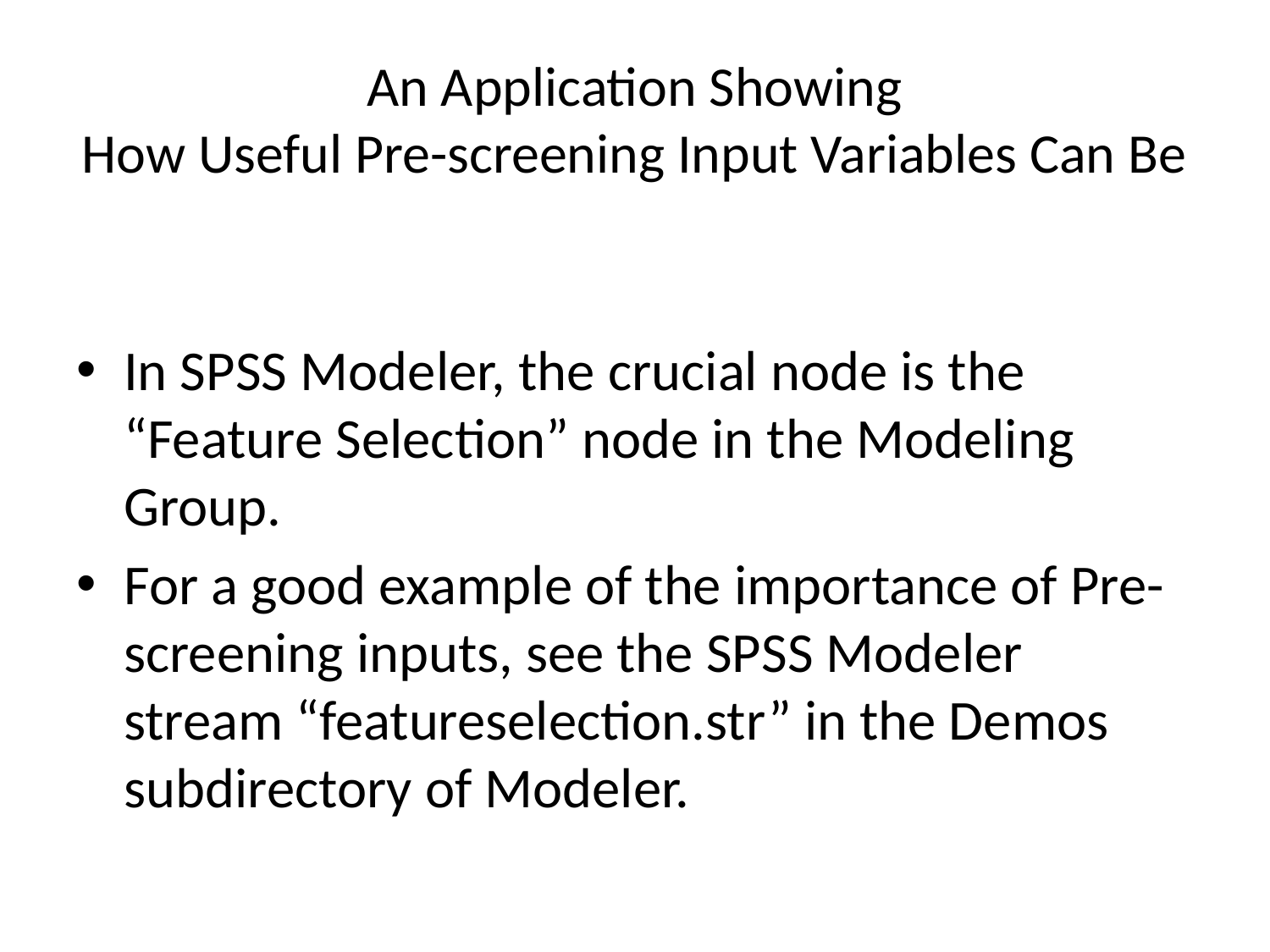

# An Application Showing How Useful Pre-screening Input Variables Can Be
In SPSS Modeler, the crucial node is the “Feature Selection” node in the Modeling Group.
For a good example of the importance of Pre-screening inputs, see the SPSS Modeler stream “featureselection.str” in the Demos subdirectory of Modeler.